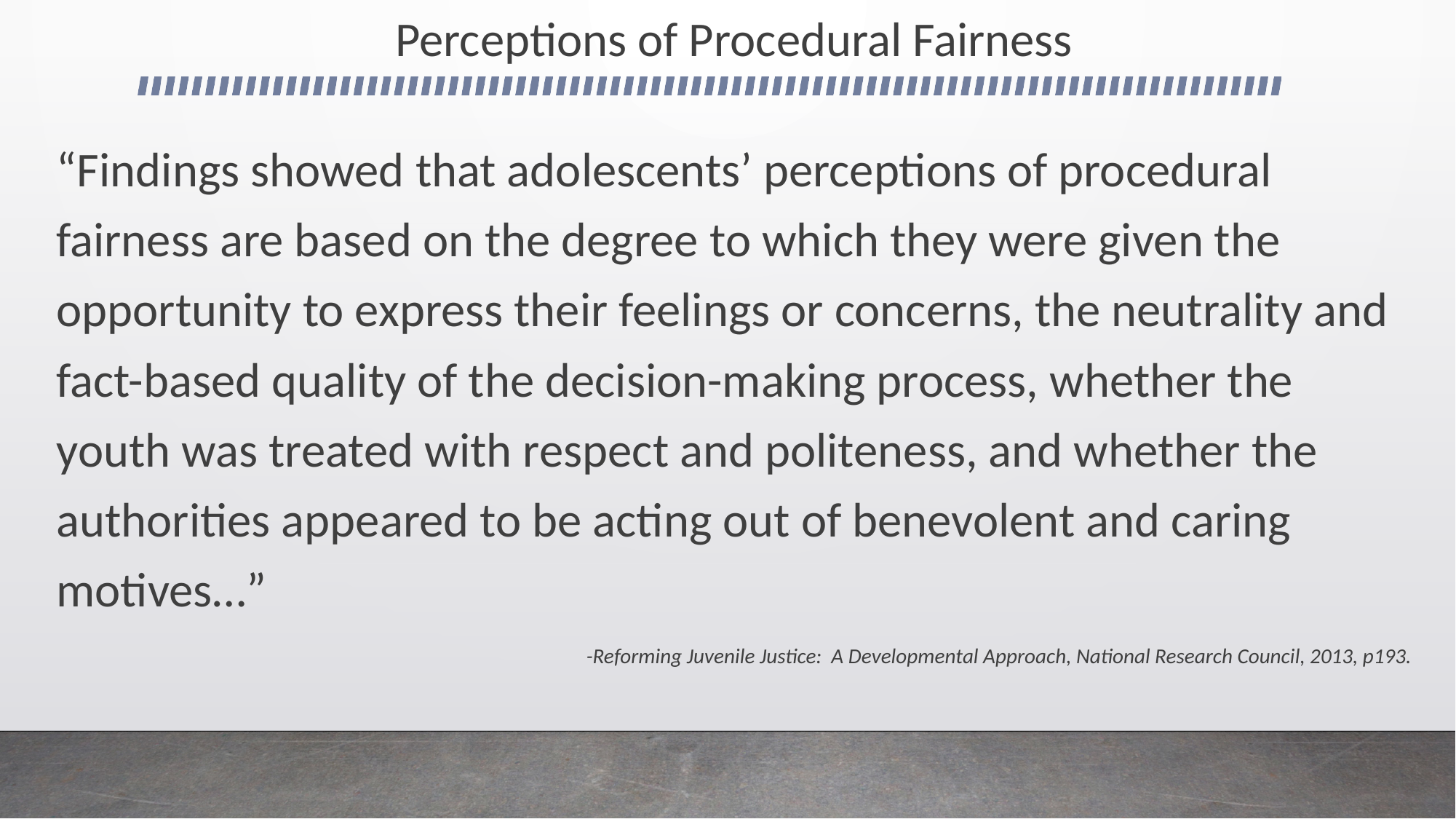

# Perceptions of Procedural Fairness
“Findings showed that adolescents’ perceptions of procedural fairness are based on the degree to which they were given the opportunity to express their feelings or concerns, the neutrality and fact-based quality of the decision-making process, whether the youth was treated with respect and politeness, and whether the authorities appeared to be acting out of benevolent and caring motives…”
-Reforming Juvenile Justice:  A Developmental Approach, National Research Council, 2013, p193.